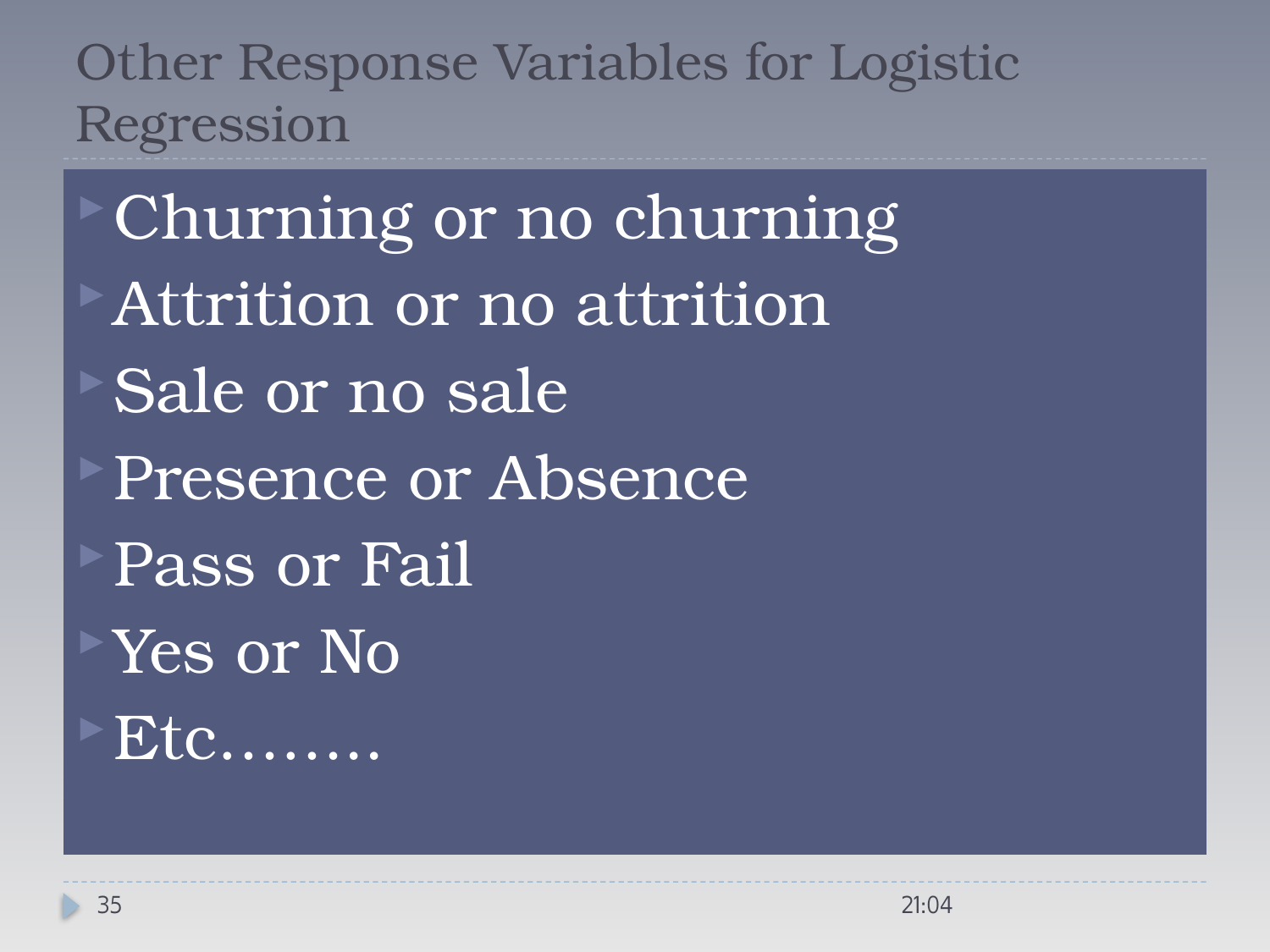

# Other Response Variables for Logistic Regression
Churning or no churning
Attrition or no attrition
Sale or no sale
Presence or Absence
Pass or Fail
Yes or No
Etc……..

35

21:04